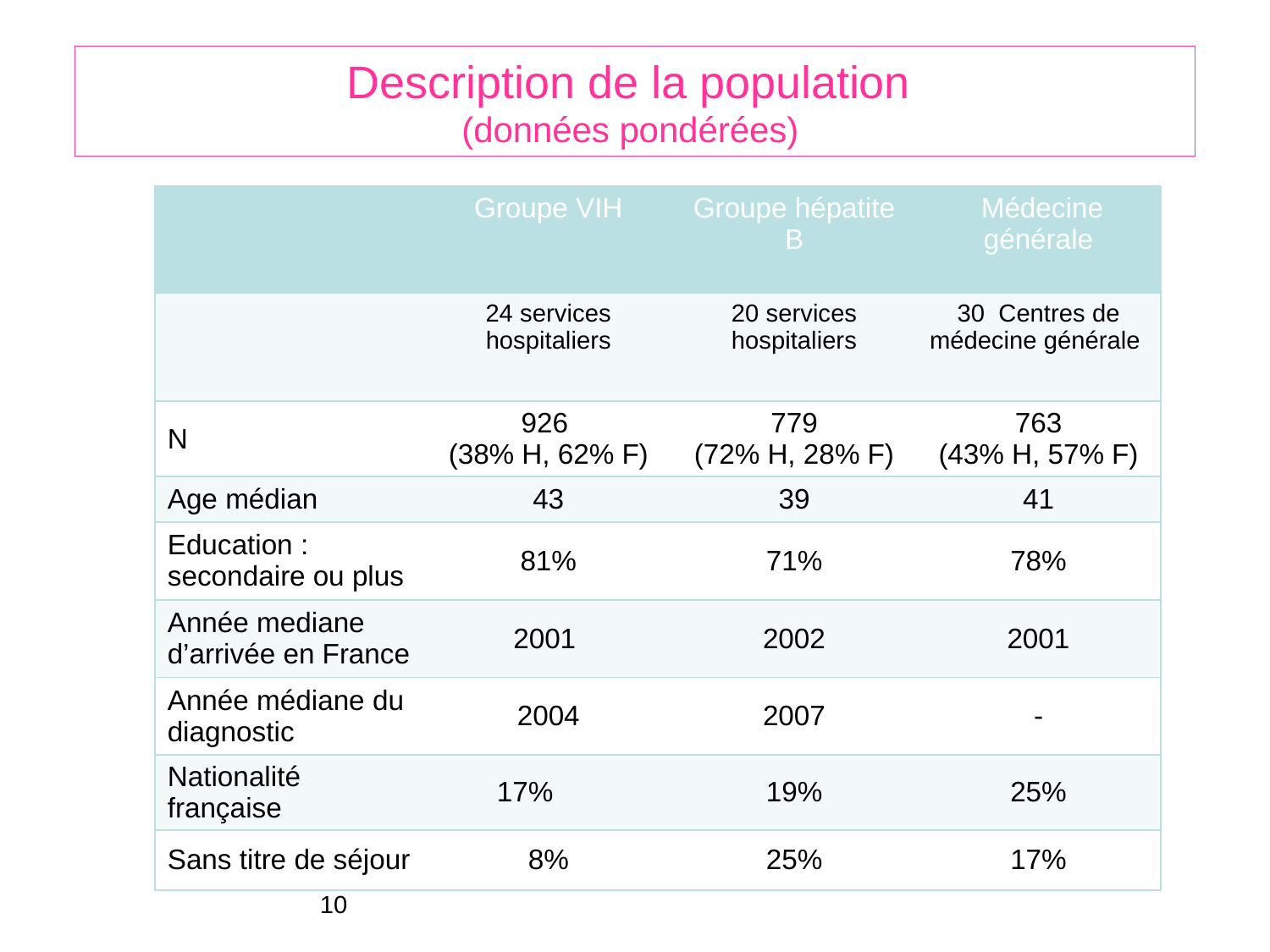

# Description de la population (données pondérées)
|  | Groupe VIH | Groupe hépatite B | Médecine générale |
| --- | --- | --- | --- |
|  | 24 services hospitaliers | 20 services hospitaliers | 30 Centres de médecine générale |
| N | 926 (38% H, 62% F) | 779 (72% H, 28% F) | 763 (43% H, 57% F) |
| Age médian | 43 | 39 | 41 |
| Education : secondaire ou plus | 81% | 71% | 78% |
| Année mediane d’arrivée en France | 2001 | 2002 | 2001 |
| Année médiane du diagnostic | 2004 | 2007 | - |
| Nationalité française | 17% | 19% | 25% |
| Sans titre de séjour | 8% | 25% | 17% |
10